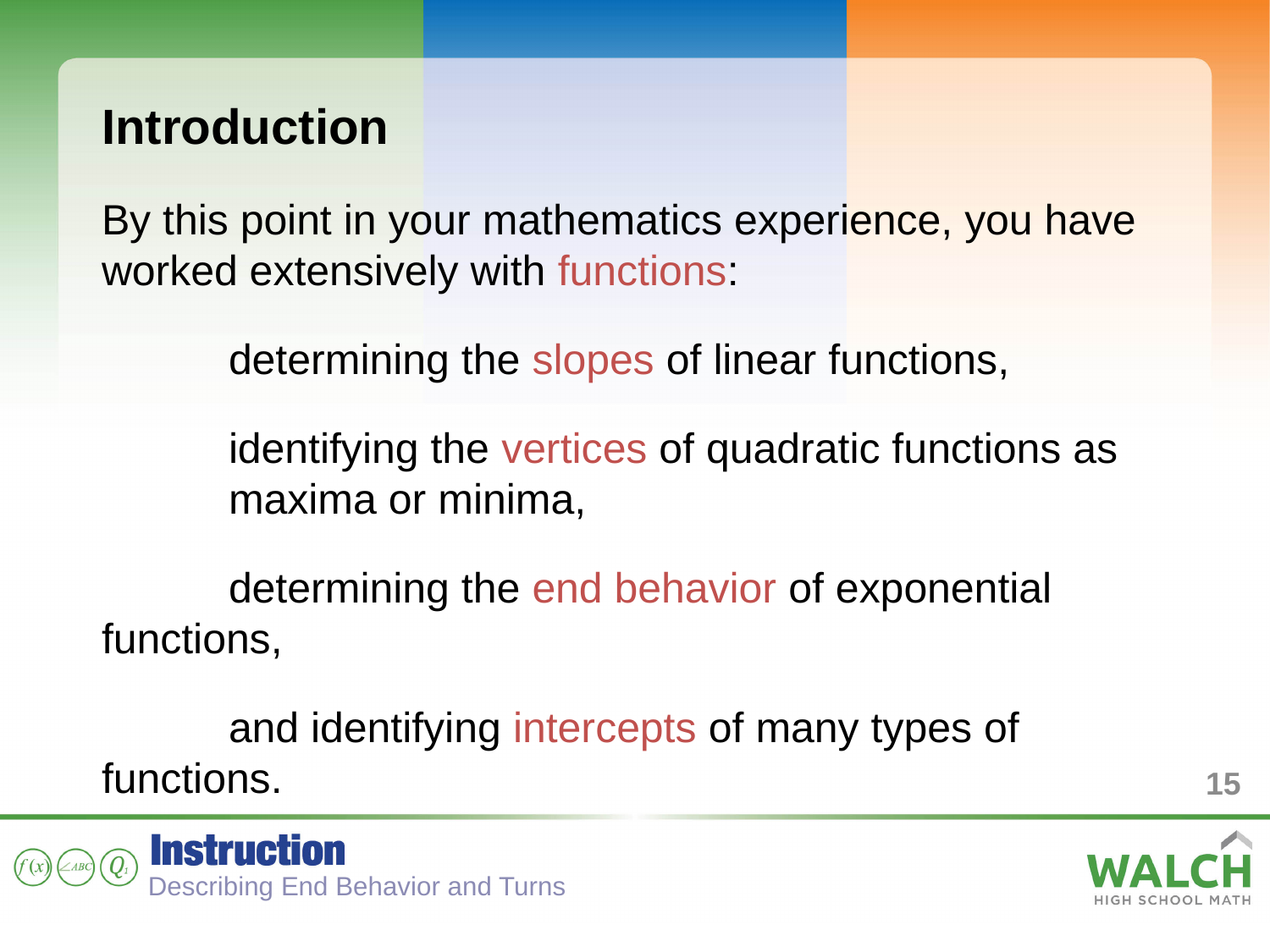

Introduction

By this point in your mathematics experience, you have worked extensively with functions:

	determining the slopes of linear functions,

	identifying the vertices of quadratic functions as 	maxima or minima,

	determining the end behavior of exponential 	functions,

	and identifying intercepts of many types of functions.
15
Describing End Behavior and Turns